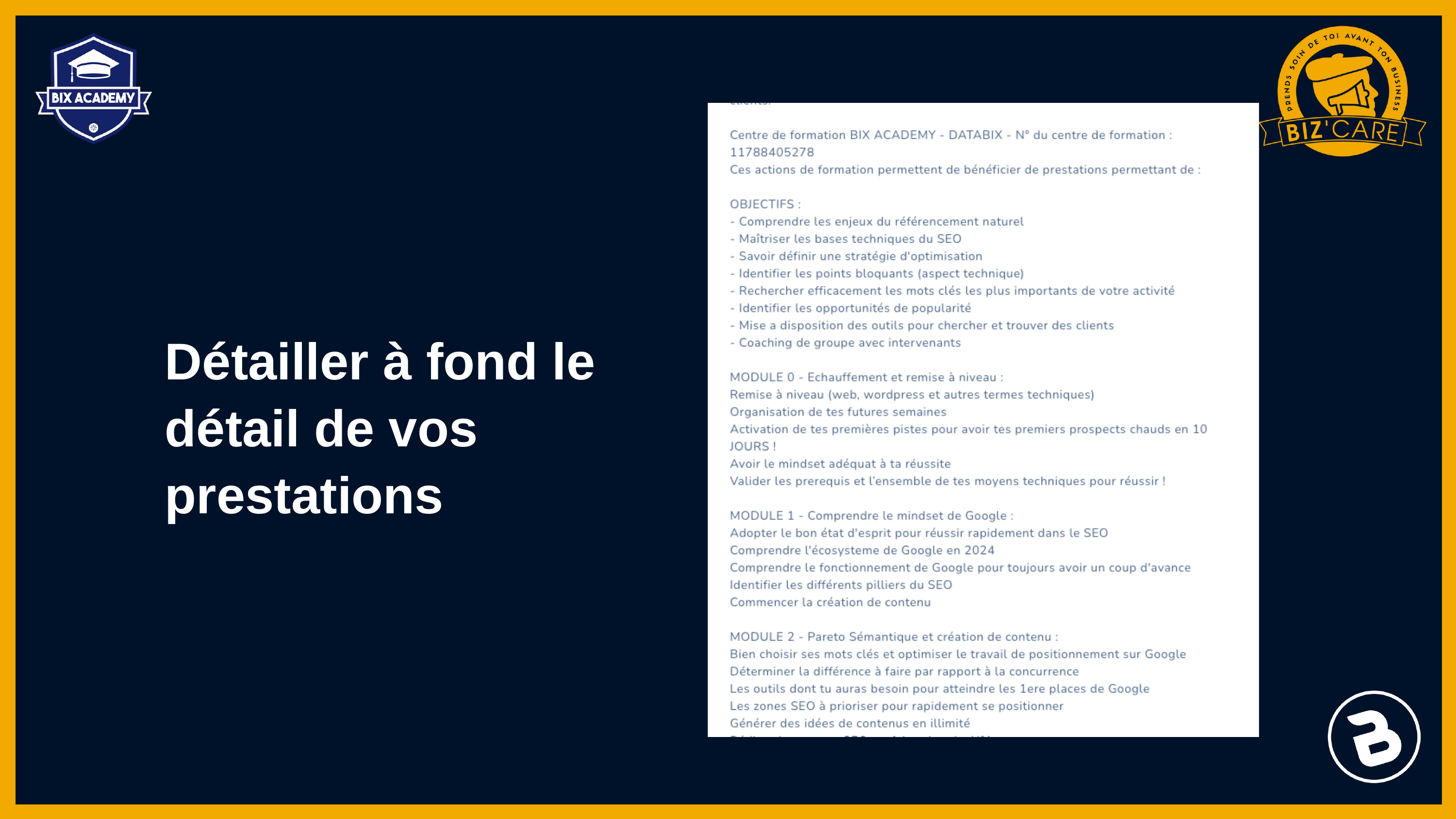

Détailler à fond le détail de vos prestations